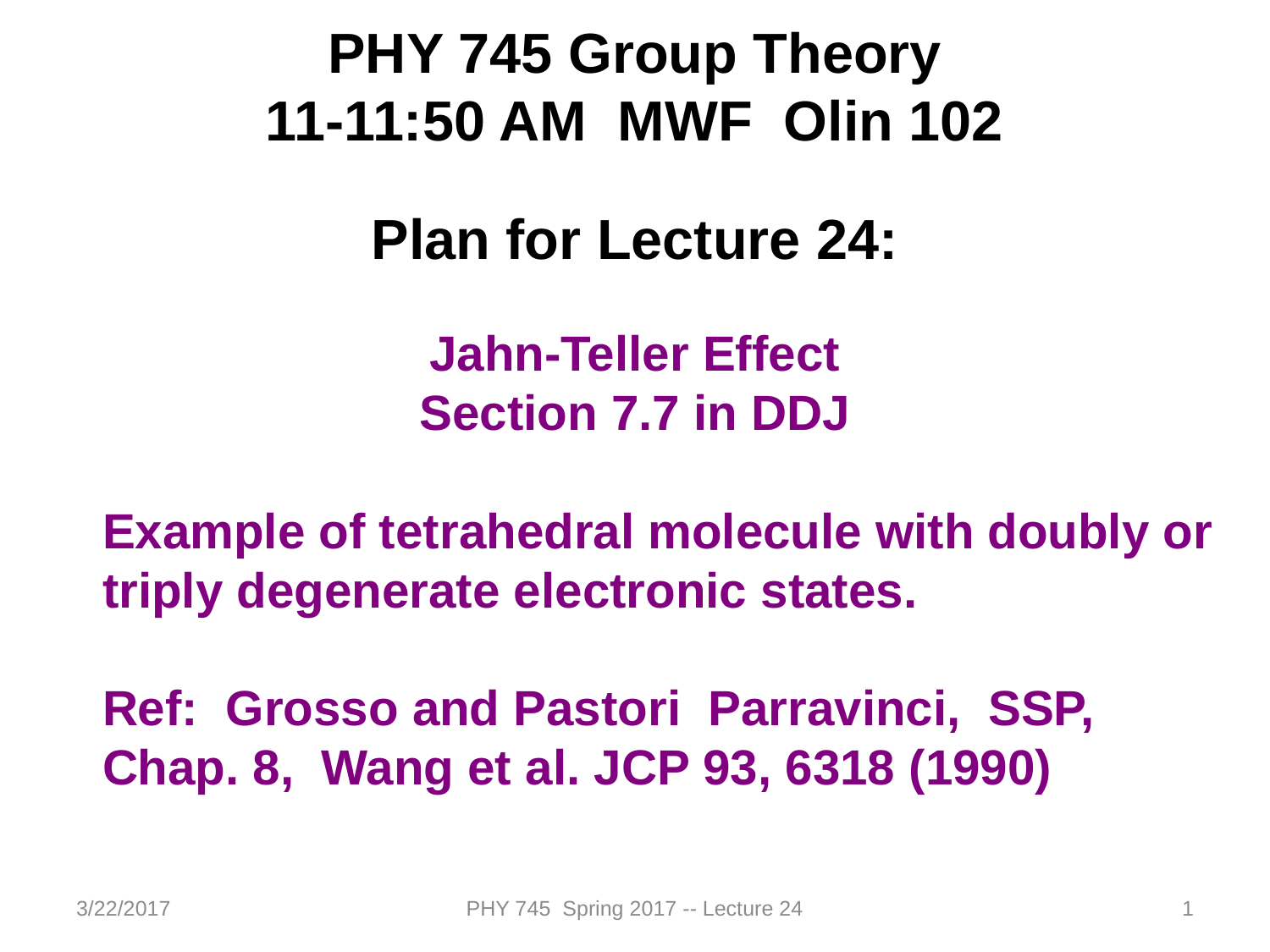

PHY 745 Group Theory
11-11:50 AM  MWF  Olin 102

Plan for Lecture 24:

Jahn-Teller Effect
Section 7.7 in DDJ

Example of tetrahedral molecule with doubly or triply degenerate electronic states.

Ref:  Grosso and Pastori  Parravinci,  SSP, Chap. 8,  Wang et al. JCP 93, 6318 (1990)

3/22/2017
PHY 745  Spring 2017 -- Lecture 24
1